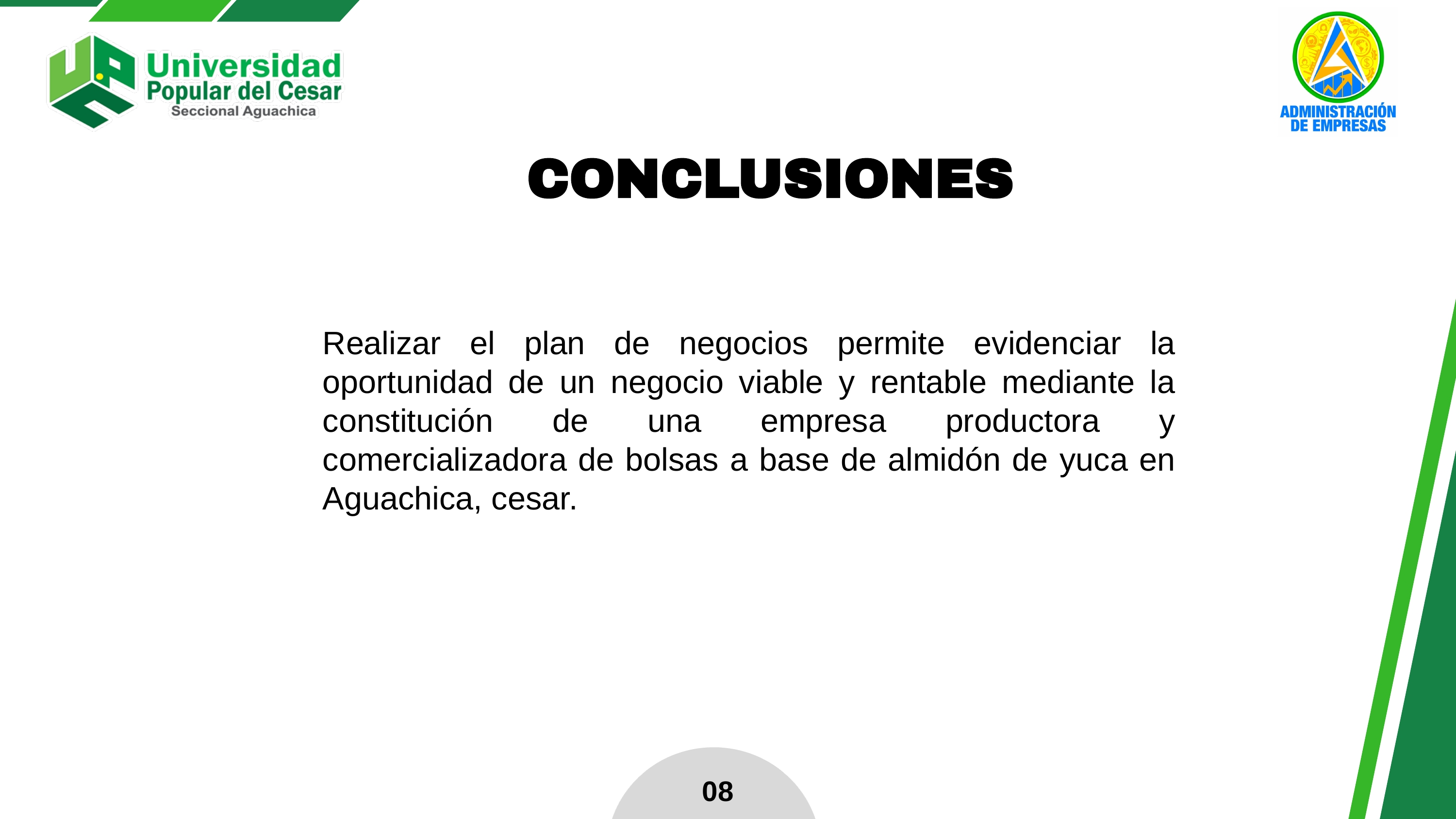

CONCLUSIONES
Realizar el plan de negocios permite evidenciar la oportunidad de un negocio viable y rentable mediante la constitución de una empresa productora y comercializadora de bolsas a base de almidón de yuca en Aguachica, cesar.
08